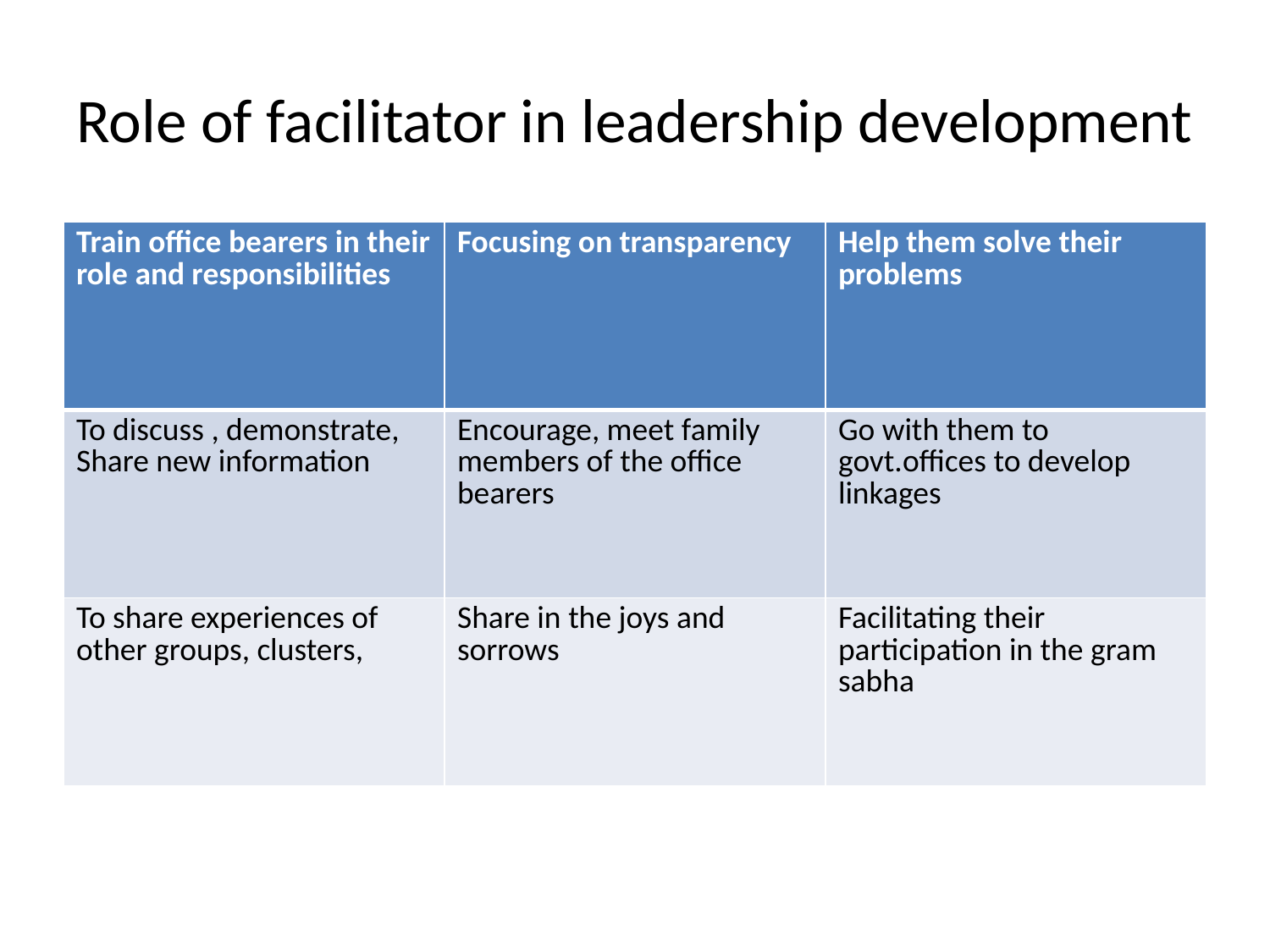

# Role of facilitator in leadership development
| Train office bearers in their role and responsibilities | Focusing on transparency | Help them solve their problems |
| --- | --- | --- |
| To discuss , demonstrate, Share new information | Encourage, meet family members of the office bearers | Go with them to govt.offices to develop linkages |
| To share experiences of other groups, clusters, | Share in the joys and sorrows | Facilitating their participation in the gram sabha |